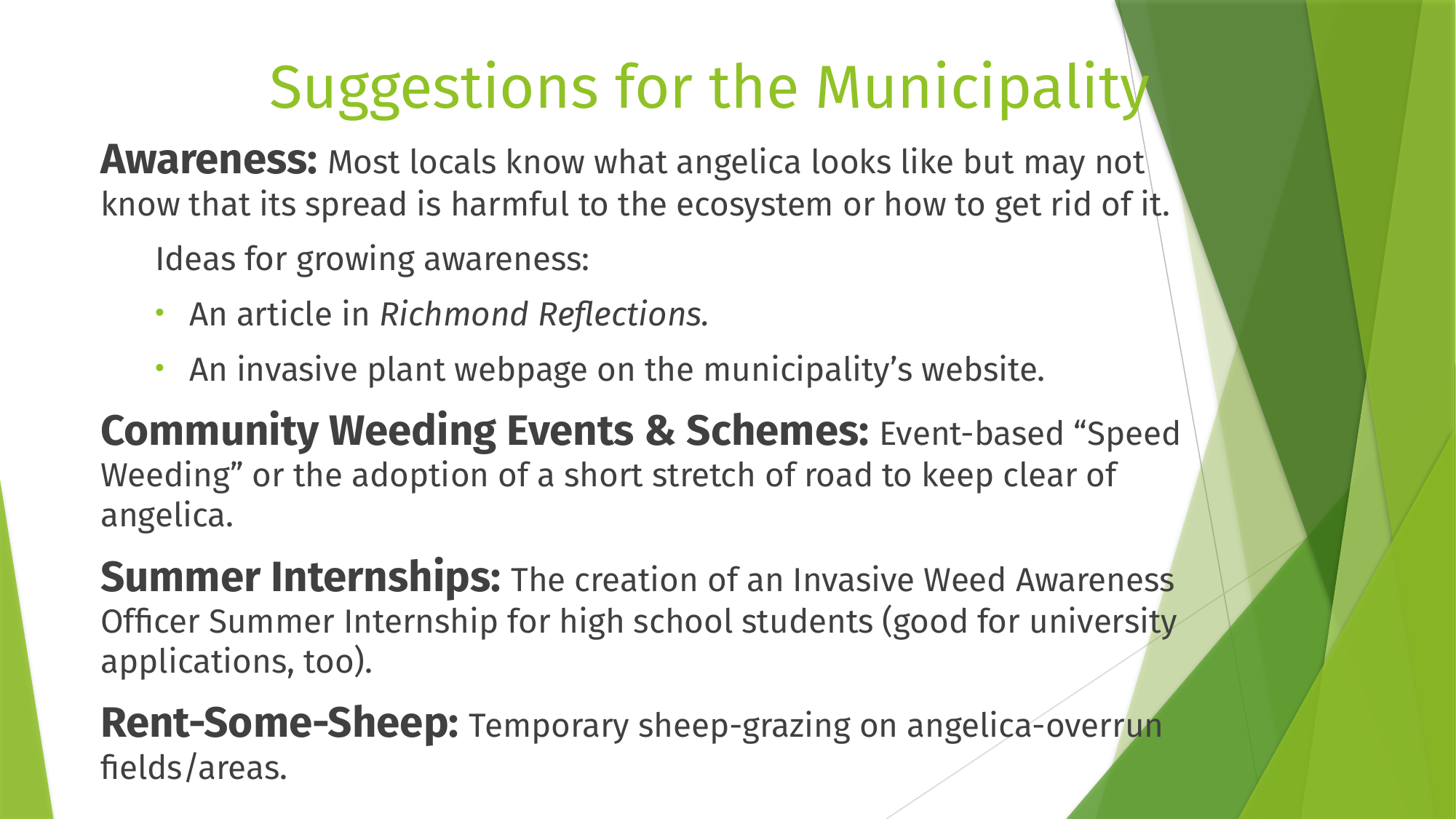

# Suggestions for the Municipality

Awareness: Most locals know what angelica looks like but may not know that its spread is harmful to the ecosystem or how to get rid of it.
Ideas for growing awareness:
An article in Richmond Reflections.
An invasive plant webpage on the municipality’s website.
Community Weeding Events & Schemes: Event-based “Speed Weeding” or the adoption of a short stretch of road to keep clear of angelica.
Summer Internships: The creation of an Invasive Weed Awareness Officer Summer Internship for high school students (good for university applications, too).
Rent-Some-Sheep: Temporary sheep-grazing on angelica-overrun fields/areas.